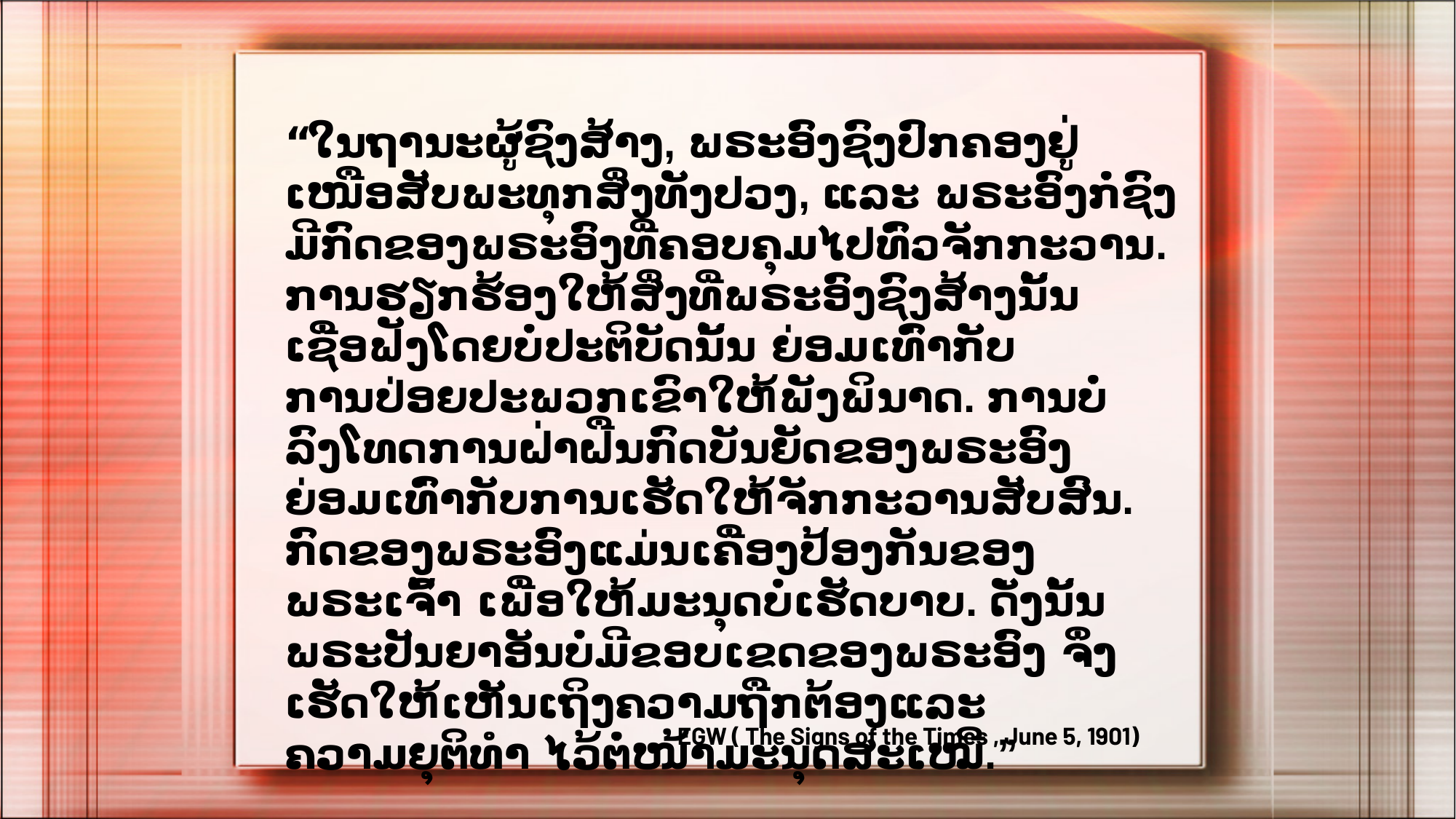

“ໃນຖານະຜູ້ຊົງສ້າງ, ພຣະອົງຊົງປົກຄອງຢູ່ເໜືອສັບພະທຸກສິ່ງທັງປວງ, ແລະ ພຣະອົງກໍ່ຊົງມີກົດຂອງພຣະອົງທີ່ຄອບຄຸມໄປທົ່ວຈັກກະວານ. ການຮຽກຮ້ອງໃຫ້ສິ່ງທີ່ພຣະອົງຊົງສ້າງນັ້ນເຊື່ອຟັງໂດຍບໍ່ປະຕິບັດນັ້ນ ຍ່ອມເທົ່າກັບການປ່ອຍປະພວກເຂົາໃຫ້ພັງພິນາດ. ການບໍ່ລົງໂທດການຝ່າຝືນກົດບັນຍັດຂອງພຣະອົງ ຍ່ອມເທົ່າກັບການເຮັດໃຫ້ຈັກກະວານສັບສົນ. ກົດຂອງພຣະອົງແມ່ນເຄື່ອງປ້ອງກັນຂອງພຣະເຈົ້າ ເພື່ອໃຫ້ມະນຸດບໍ່ເຮັດບາບ. ດັ່ງນັ້ນພຣະປັນຍາອັນບໍ່ມີຂອບເຂດຂອງພຣະອົງ ຈຶ່ງເຮັດໃຫ້ເຫັນເຖິງຄວາມຖືກຕ້ອງແລະຄວາມຍຸຕິທໍາ ໄວ້ຕໍ່ໜ້າມະນຸດສະເໝີ.”
EGW ( The Signs of the Times , June 5, 1901)